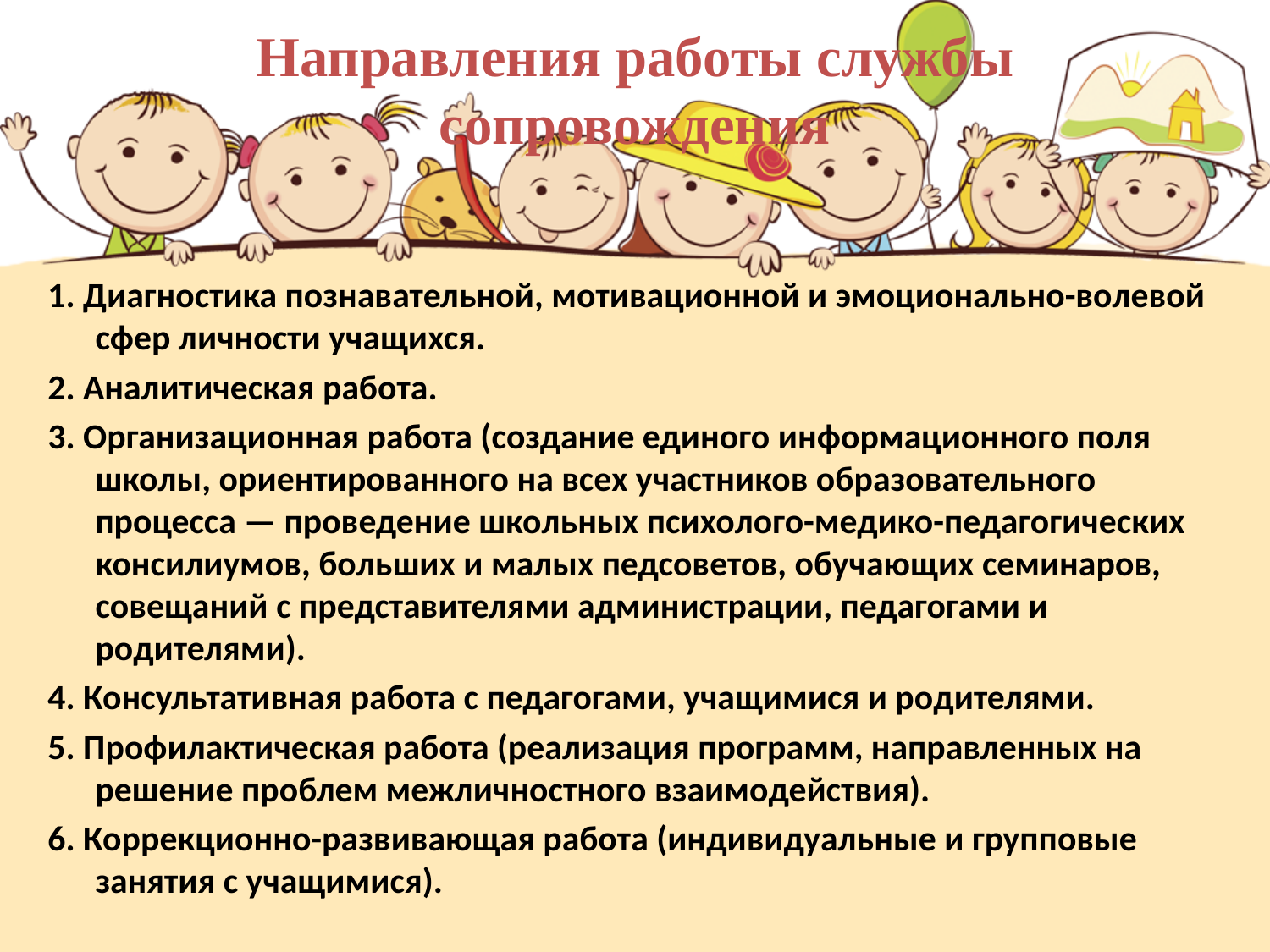

# Направления работы службы сопровождения
1. Диагностика познавательной, мотивационной и эмоционально-волевой сфер личности учащихся.
2. Аналитическая работа.
3. Организационная работа (создание единого информационного поля школы, ориентированного на всех участников образовательного процесса — проведение школьных психолого-медико-педагогических консилиумов, больших и малых педсоветов, обучающих семинаров, совещаний с представителями администрации, педагогами и родителями).
4. Консультативная работа с педагогами, учащимися и родителями.
5. Профилактическая работа (реализация программ, направленных на решение проблем межличностного взаимодействия).
6. Коррекционно-развивающая работа (индивидуальные и групповые занятия с учащимися).